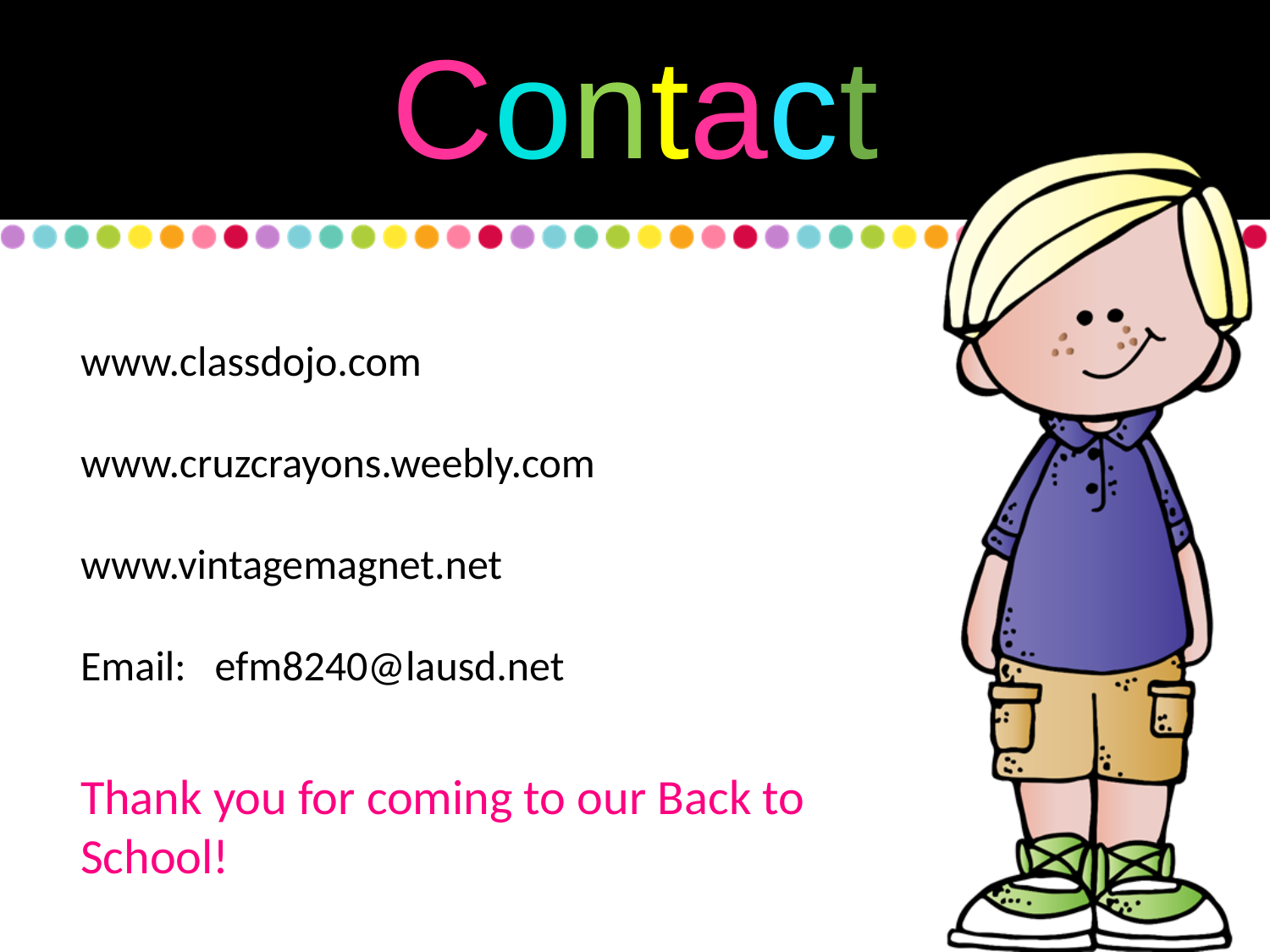

Contact
www.classdojo.com

www.cruzcrayons.weebly.com

www.vintagemagnet.net

Email:   efm8240@lausd.net

Thank you for coming to our Back to School!